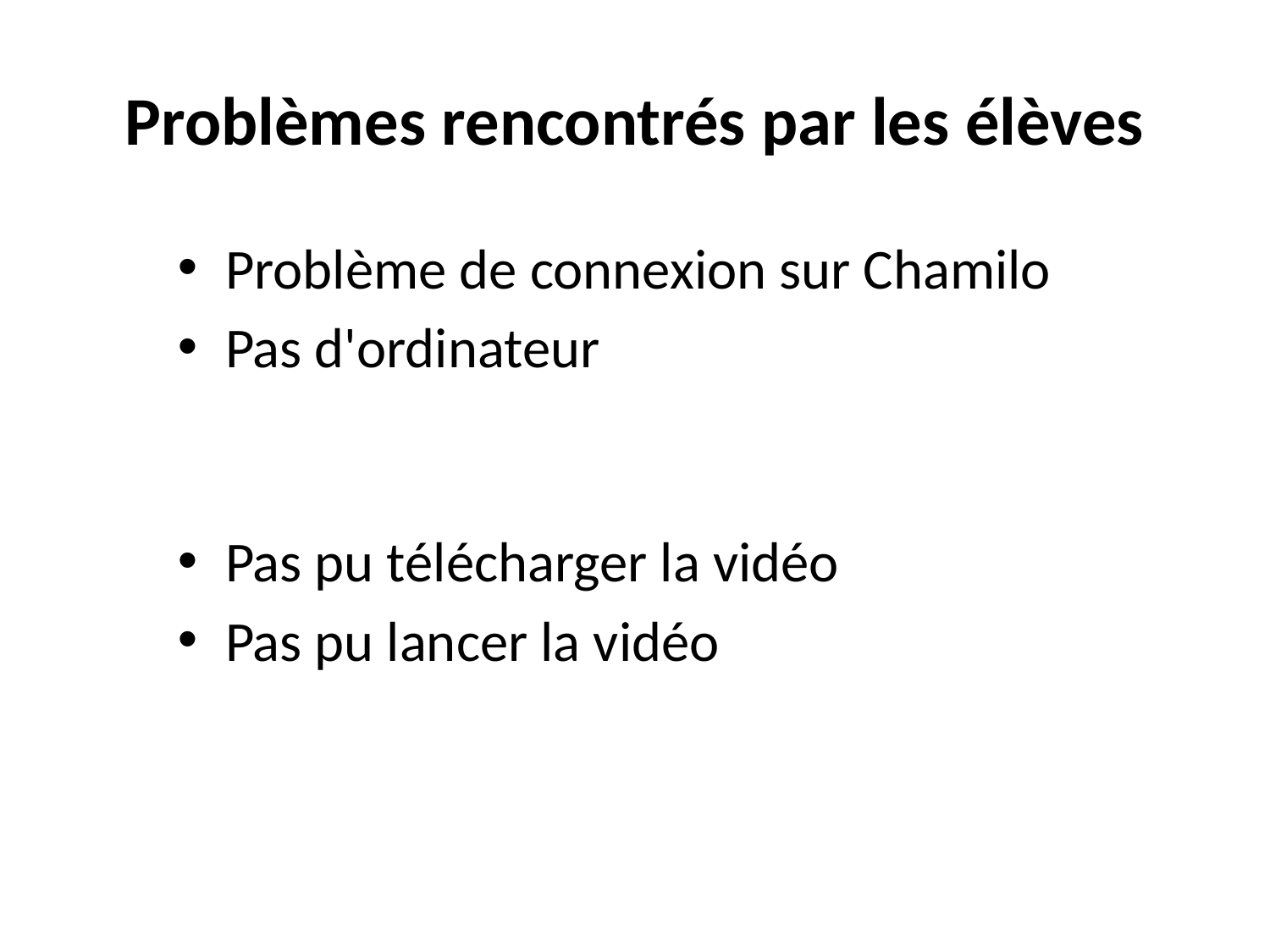

# Problèmes rencontrés par les élèves
Problème de connexion sur Chamilo
Pas d'ordinateur
Pas pu télécharger la vidéo
Pas pu lancer la vidéo